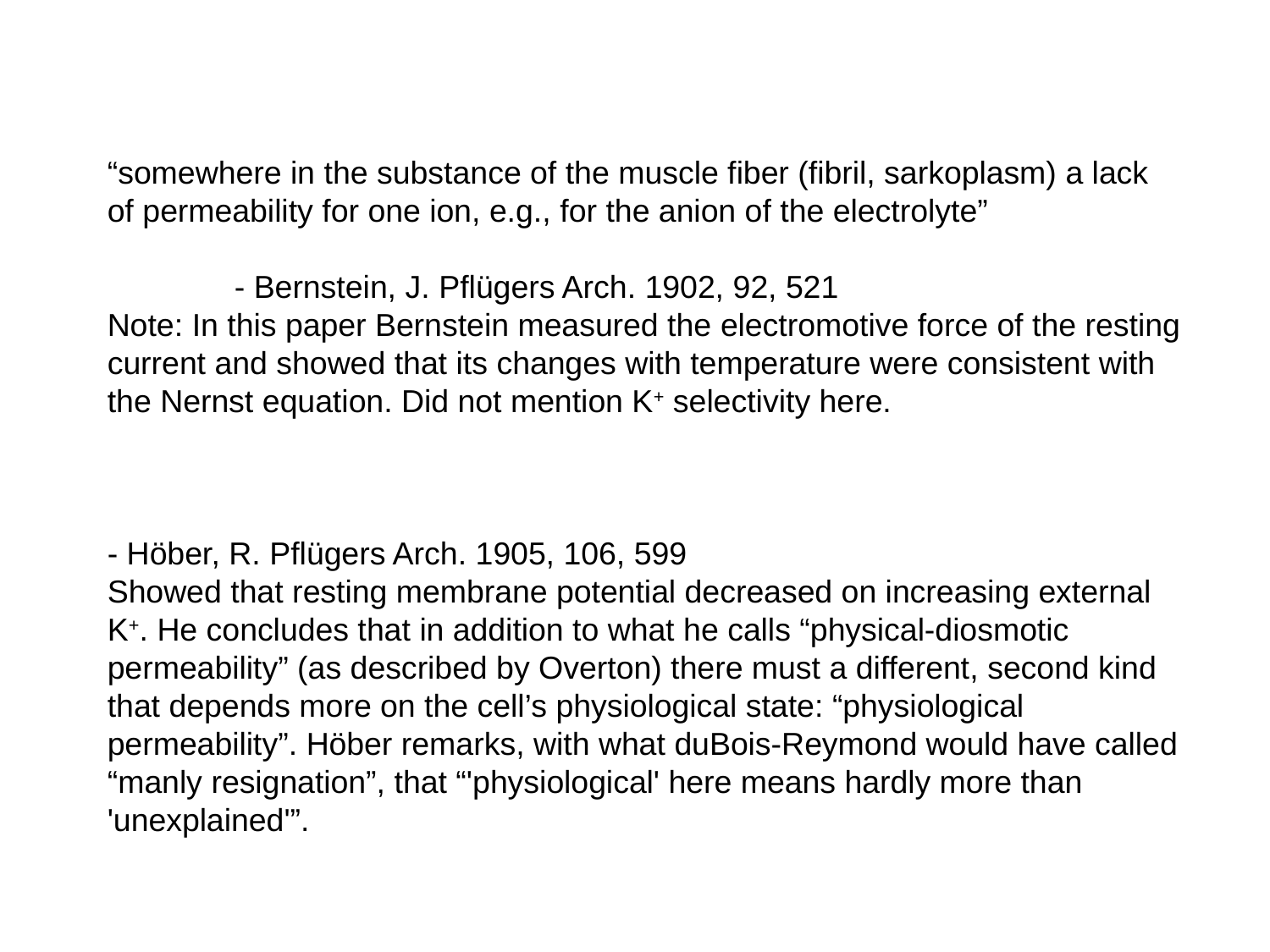

“somewhere in the substance of the muscle fiber (fibril, sarkoplasm) a lack of permeability for one ion, e.g., for the anion of the electrolyte”

	- Bernstein, J. Pflügers Arch. 1902, 92, 521
Note: In this paper Bernstein measured the electromotive force of the resting current and showed that its changes with temperature were consistent with the Nernst equation. Did not mention K+ selectivity here.

- Höber, R. Pflügers Arch. 1905, 106, 599
Showed that resting membrane potential decreased on increasing external K+. He concludes that in addition to what he calls “physical-diosmotic permeability” (as described by Overton) there must a different, second kind that depends more on the cell’s physiological state: “physiological permeability”. Höber remarks, with what duBois-Reymond would have called “manly resignation”, that “'physiological' here means hardly more than 'unexplained'”.